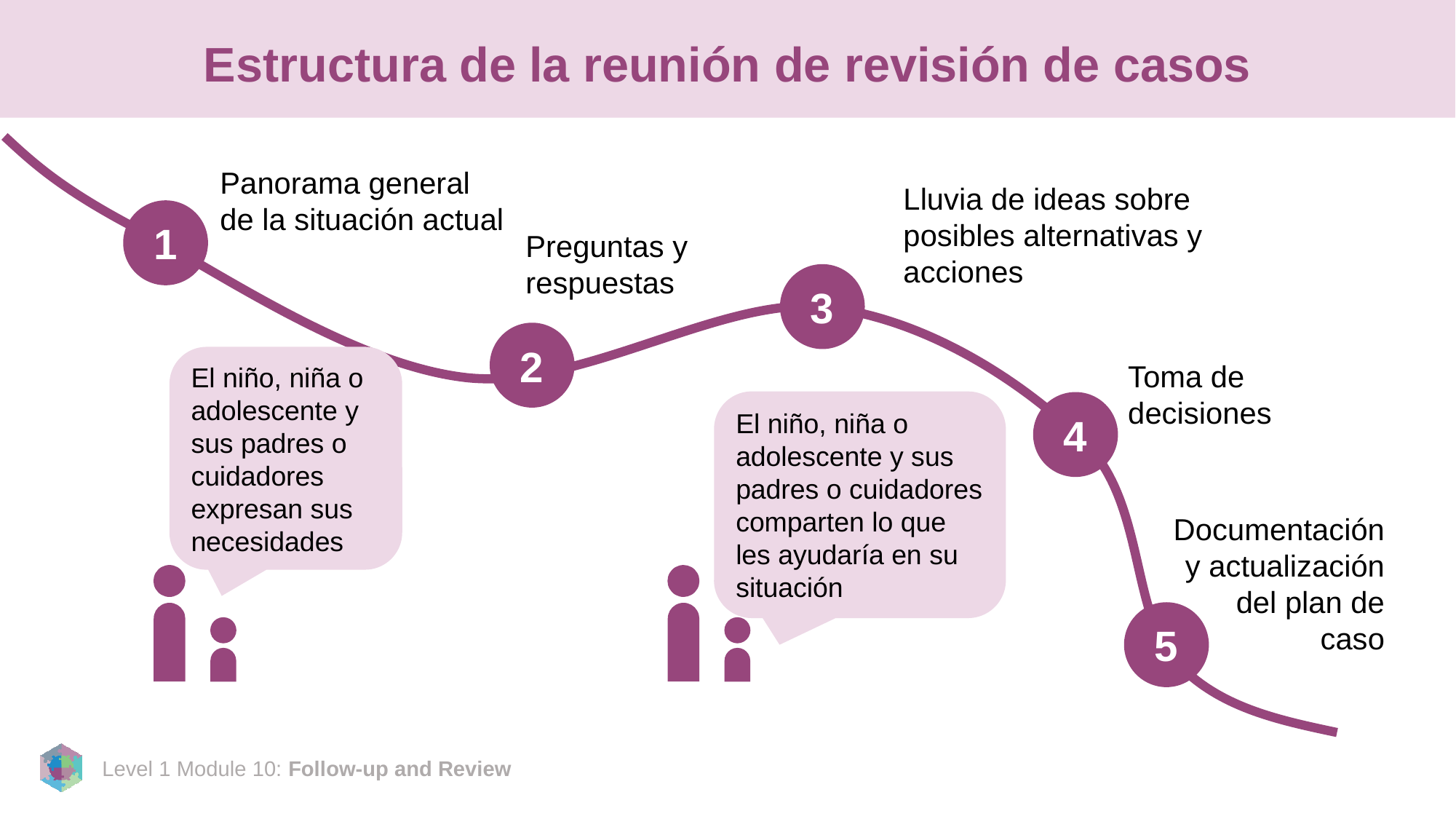

# Estructura de la reunión de revisión de casos

Panorama general de la situación actual
Lluvia de ideas sobre posibles alternativas y acciones
1
Preguntas y respuestas
3
2
El niño, niña o adolescente y sus padres o cuidadores expresan sus necesidades
Toma de decisiones
El niño, niña o adolescente y sus padres o cuidadores comparten lo que les ayudaría en su situación
4
Documentación y actualización del plan de caso

5